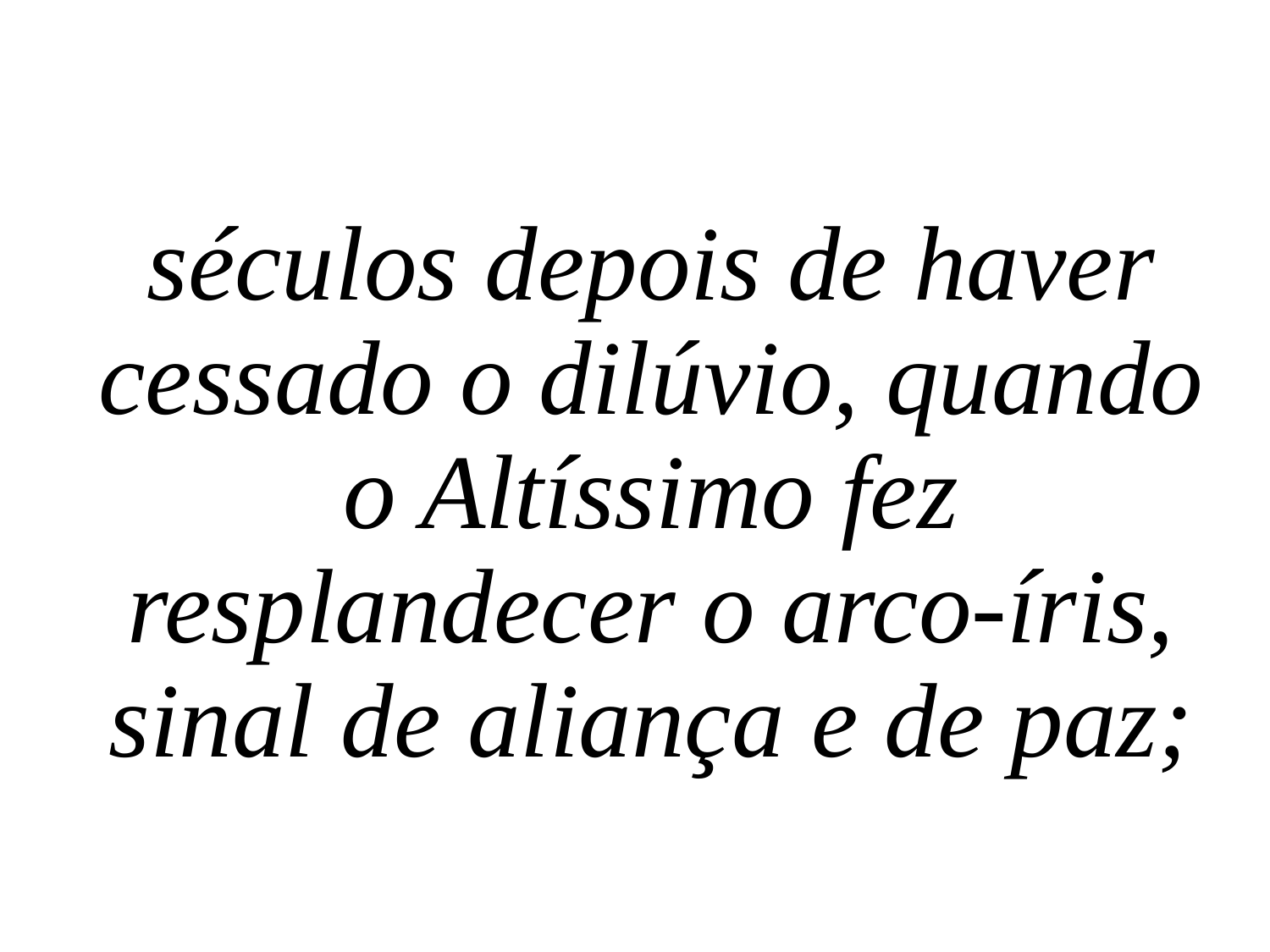

séculos depois de haver cessado o dilúvio, quando o Altíssimo fez resplandecer o arco-íris, sinal de aliança e de paz;